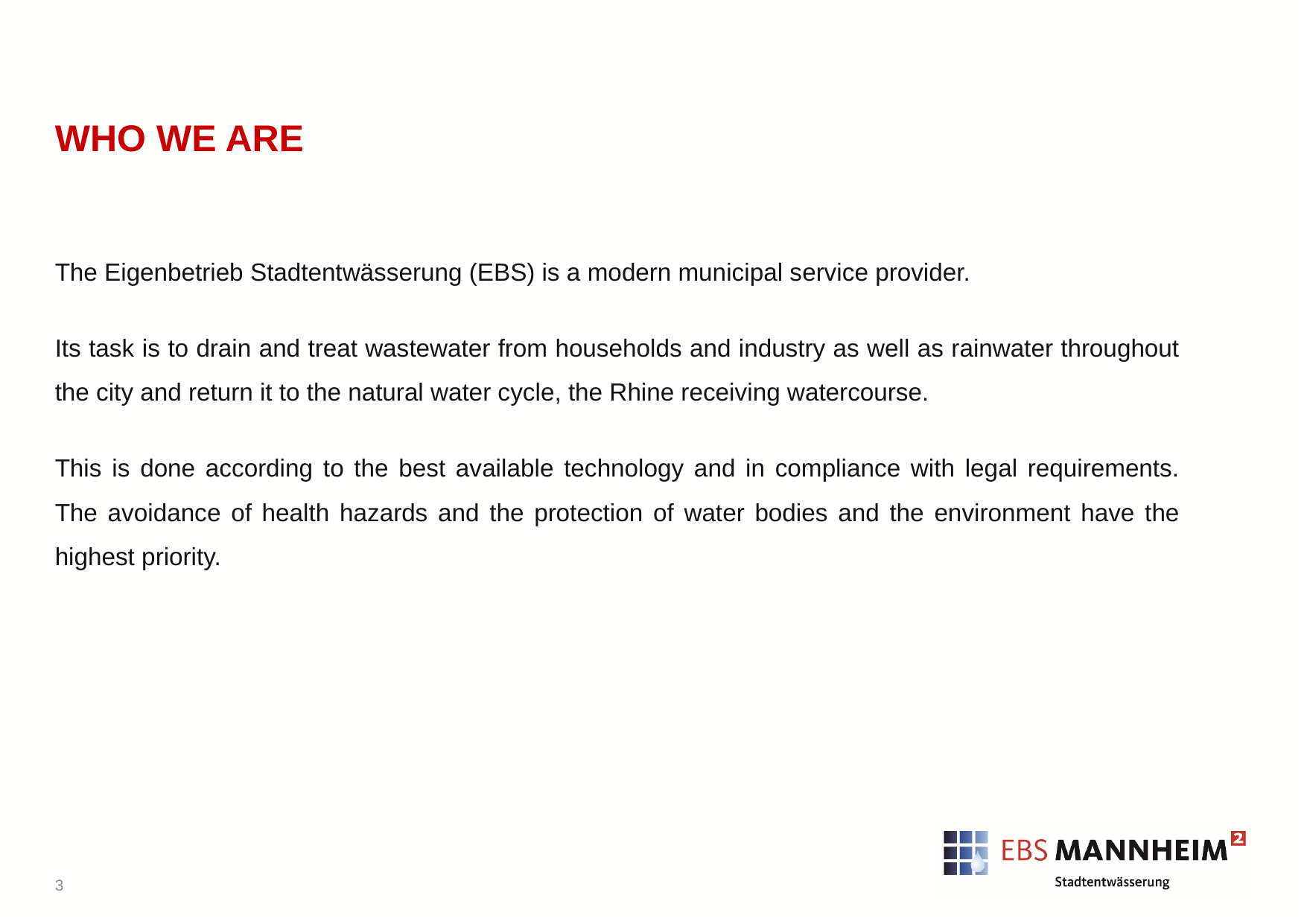

# Who we are
The Eigenbetrieb Stadtentwässerung (EBS) is a modern municipal service provider.
Its task is to drain and treat wastewater from households and industry as well as rainwater throughout the city and return it to the natural water cycle, the Rhine receiving watercourse.
This is done according to the best available technology and in compliance with legal requirements. The avoidance of health hazards and the protection of water bodies and the environment have the highest priority.
3